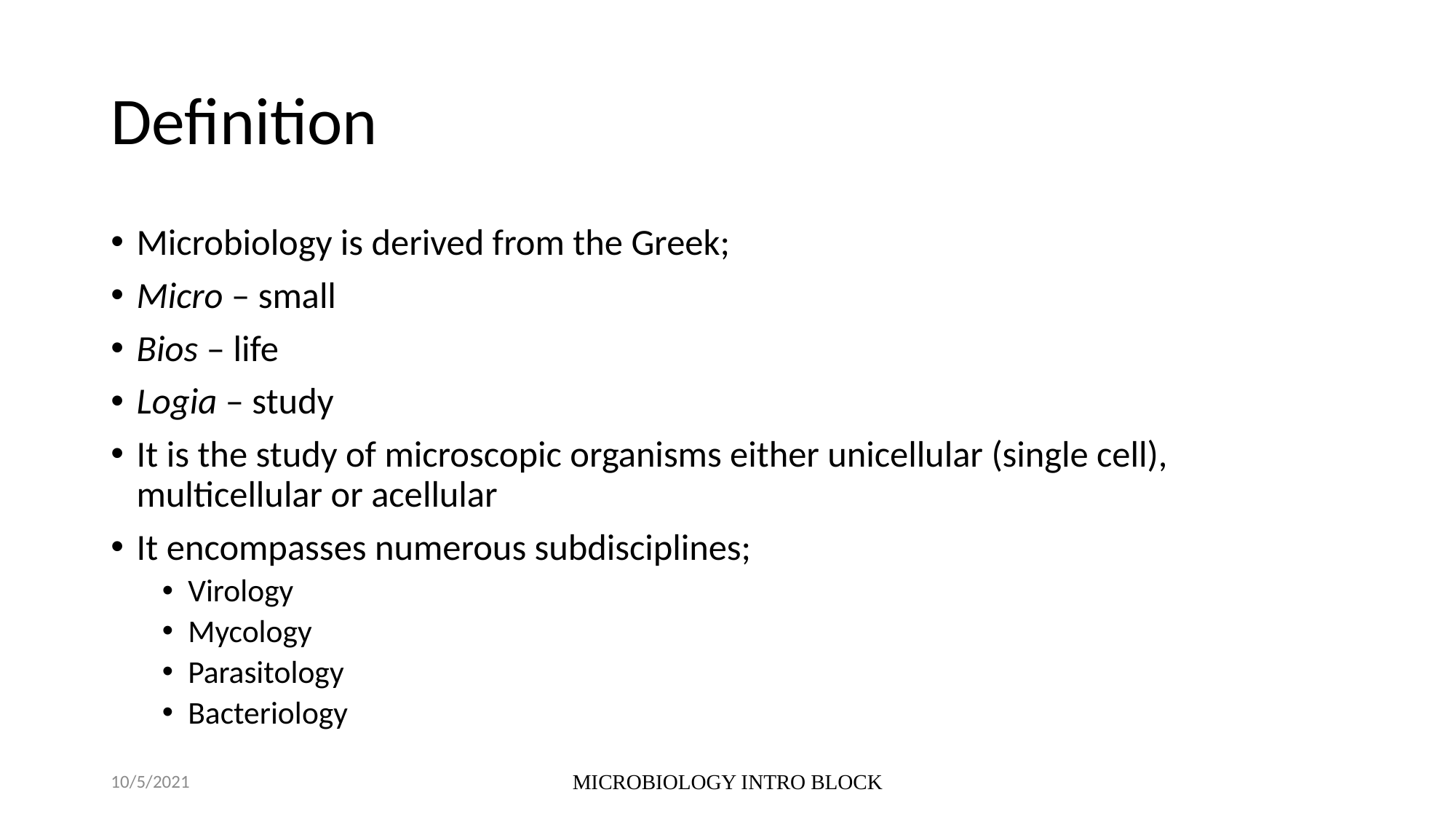

# Definition
Microbiology is derived from the Greek;
Micro – small
Bios – life
Logia – study
It is the study of microscopic organisms either unicellular (single cell), multicellular or acellular
It encompasses numerous subdisciplines;
Virology
Mycology
Parasitology
Bacteriology

10/5/2021
MICROBIOLOGY INTRO BLOCK